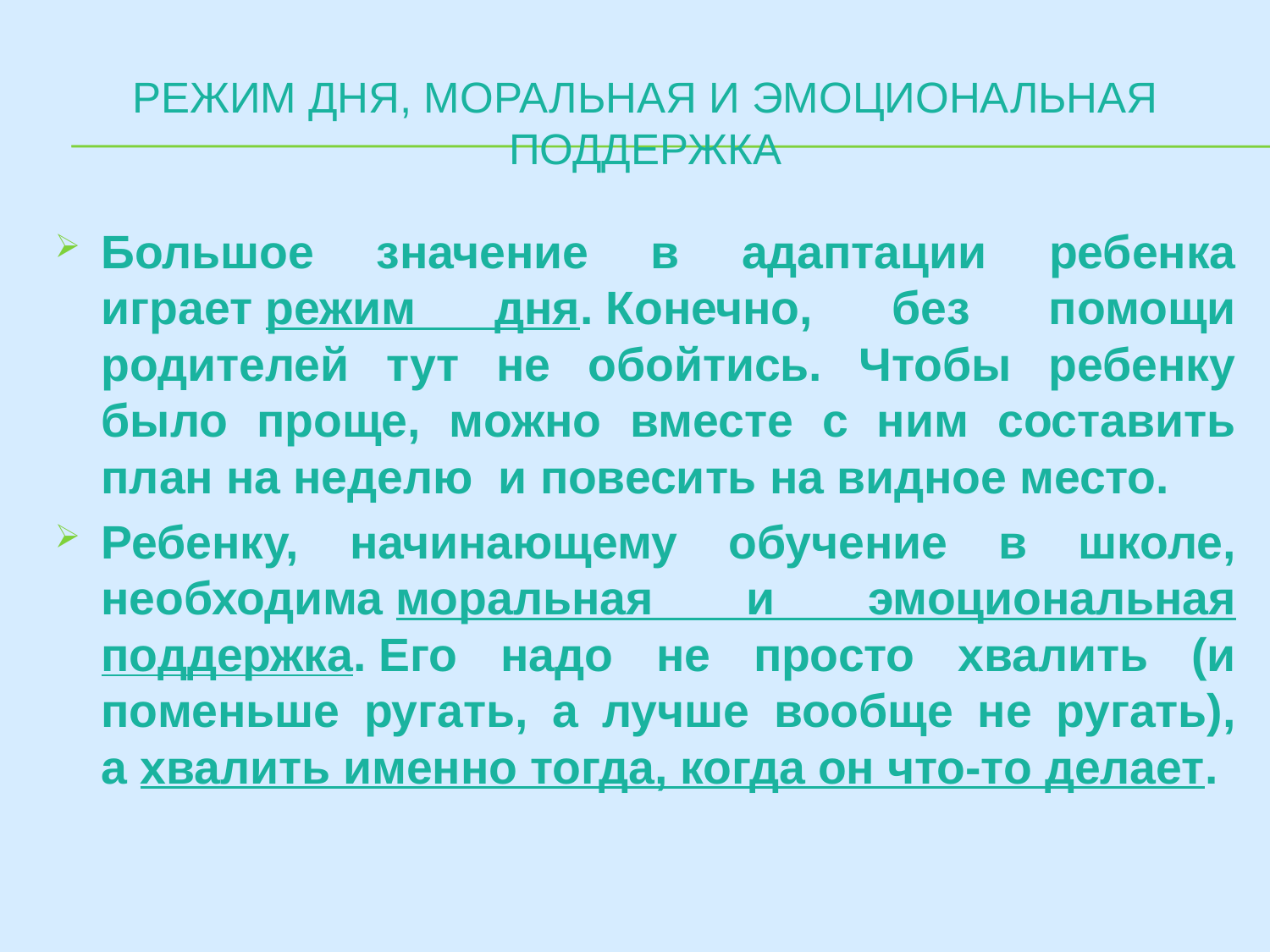

# Режим дня, моральная и эмоциональная поддержка
Большое значение в адаптации ребенка играет режим дня. Конечно, без помощи родителей тут не обойтись. Чтобы ребенку было проще, можно вместе с ним составить план на неделю  и повесить на видное место.
Ребенку, начинающему обучение в школе, необходима моральная и эмоциональная поддержка. Его надо не просто хвалить (и поменьше ругать, а лучше вообще не ругать), а хвалить именно тогда, когда он что-то делает.